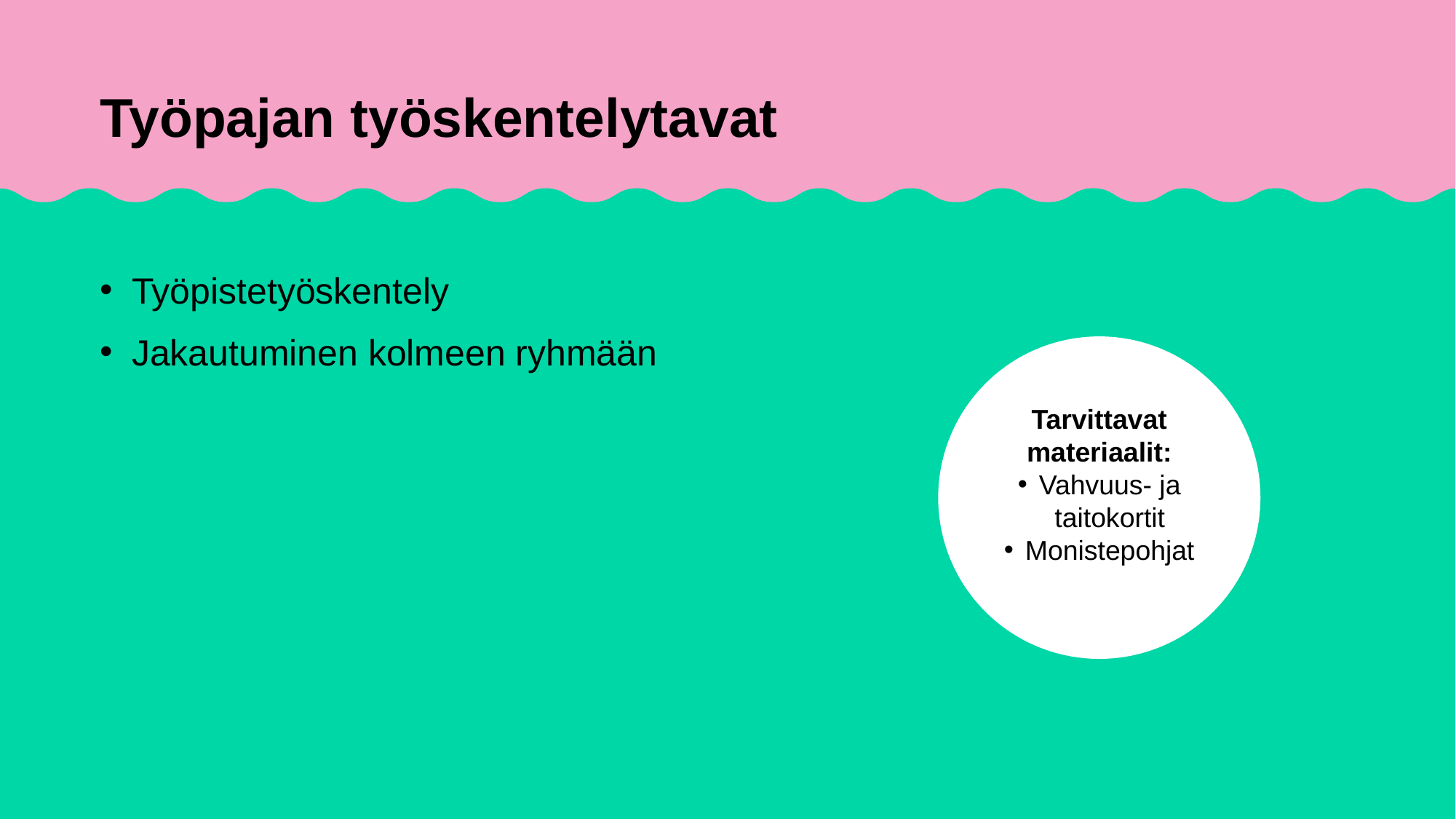

# Työpajan työskentelytavat
Työpistetyöskentely
Jakautuminen kolmeen ryhmään

Tarvittavat materiaalit:
Vahvuus- ja taitokortit
Monistepohjat